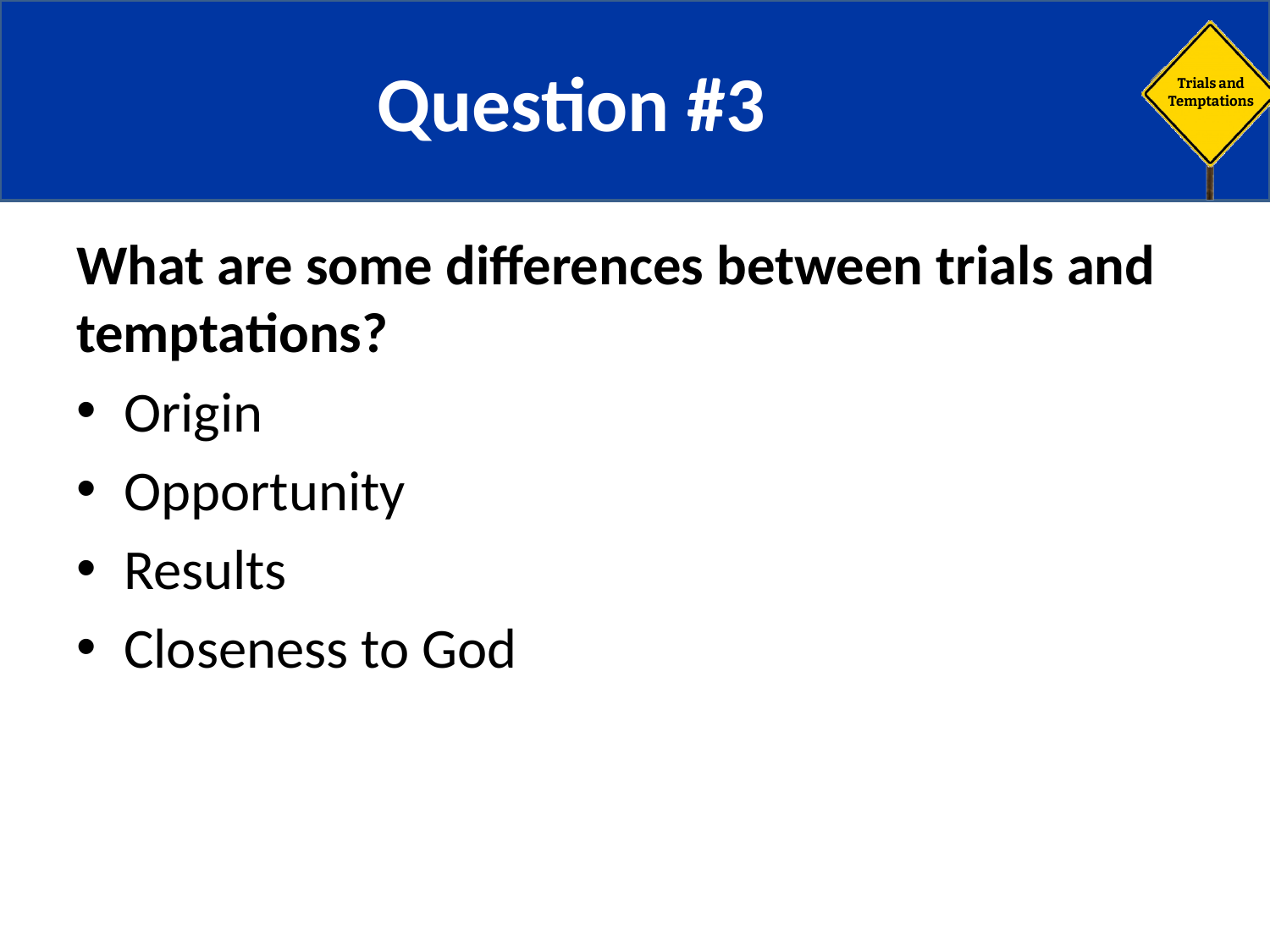

# Question #3
What are some differences between trials and temptations?
Origin
Opportunity
Results
Closeness to God